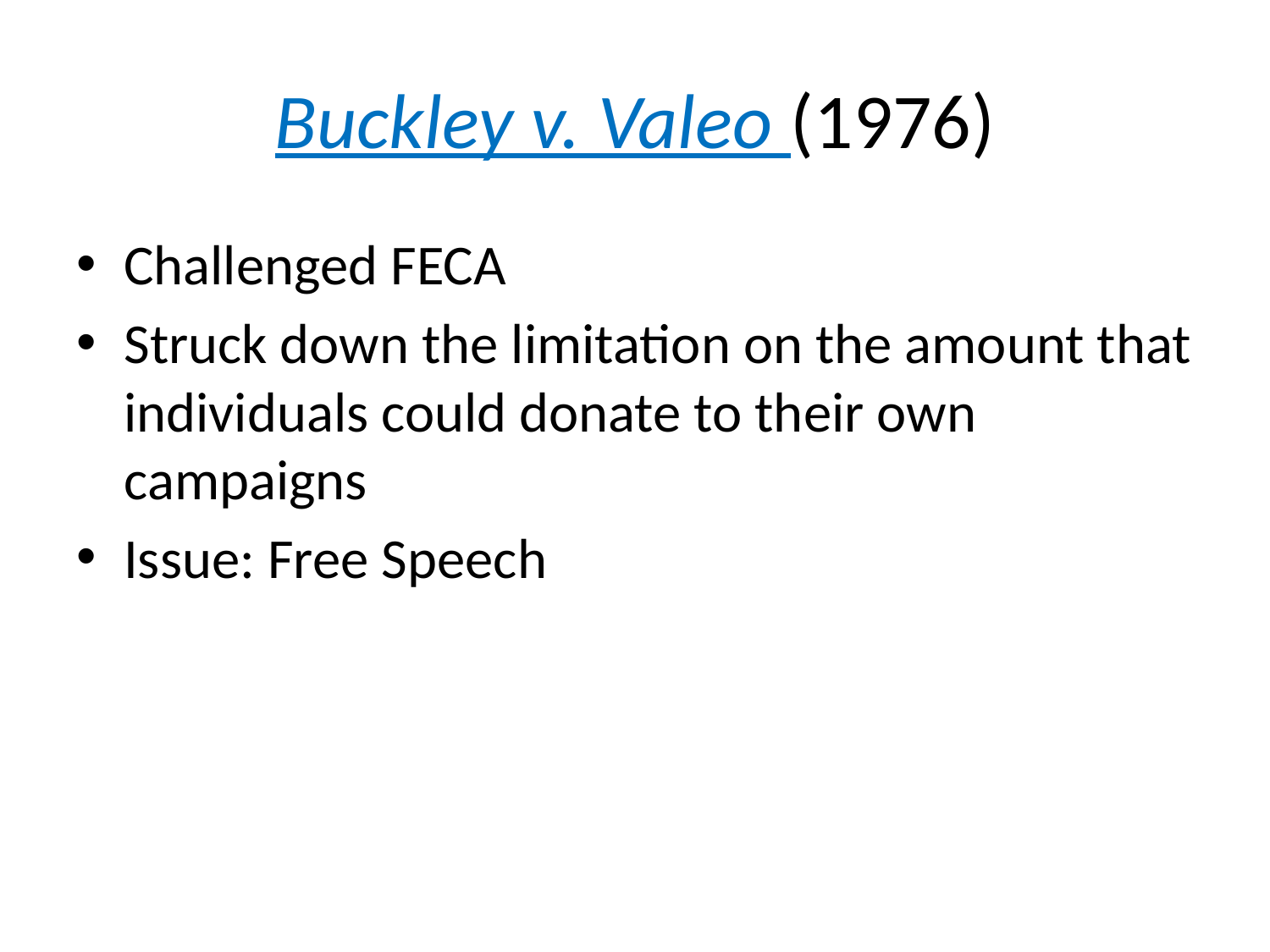

# Buckley v. Valeo (1976)
Challenged FECA
Struck down the limitation on the amount that individuals could donate to their own campaigns
Issue: Free Speech